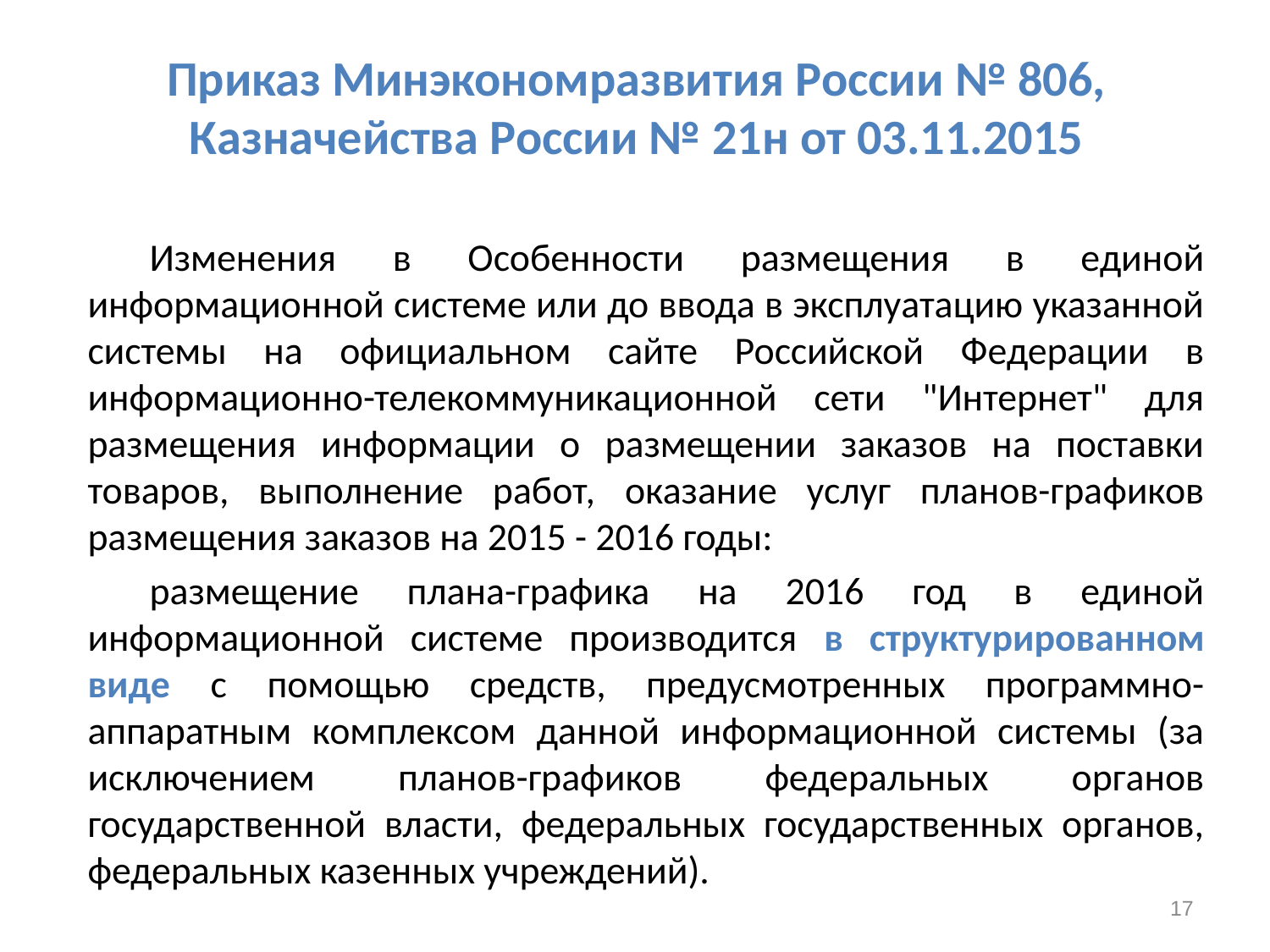

# Приказ Минэкономразвития России № 806, Казначейства России № 21н от 03.11.2015
Изменения в Особенности размещения в единой информационной системе или до ввода в эксплуатацию указанной системы на официальном сайте Российской Федерации в информационно-телекоммуникационной сети "Интернет" для размещения информации о размещении заказов на поставки товаров, выполнение работ, оказание услуг планов-графиков размещения заказов на 2015 - 2016 годы:
размещение плана-графика на 2016 год в единой информационной системе производится в структурированном виде с помощью средств, предусмотренных программно-аппаратным комплексом данной информационной системы (за исключением планов-графиков федеральных органов государственной власти, федеральных государственных органов, федеральных казенных учреждений).
17